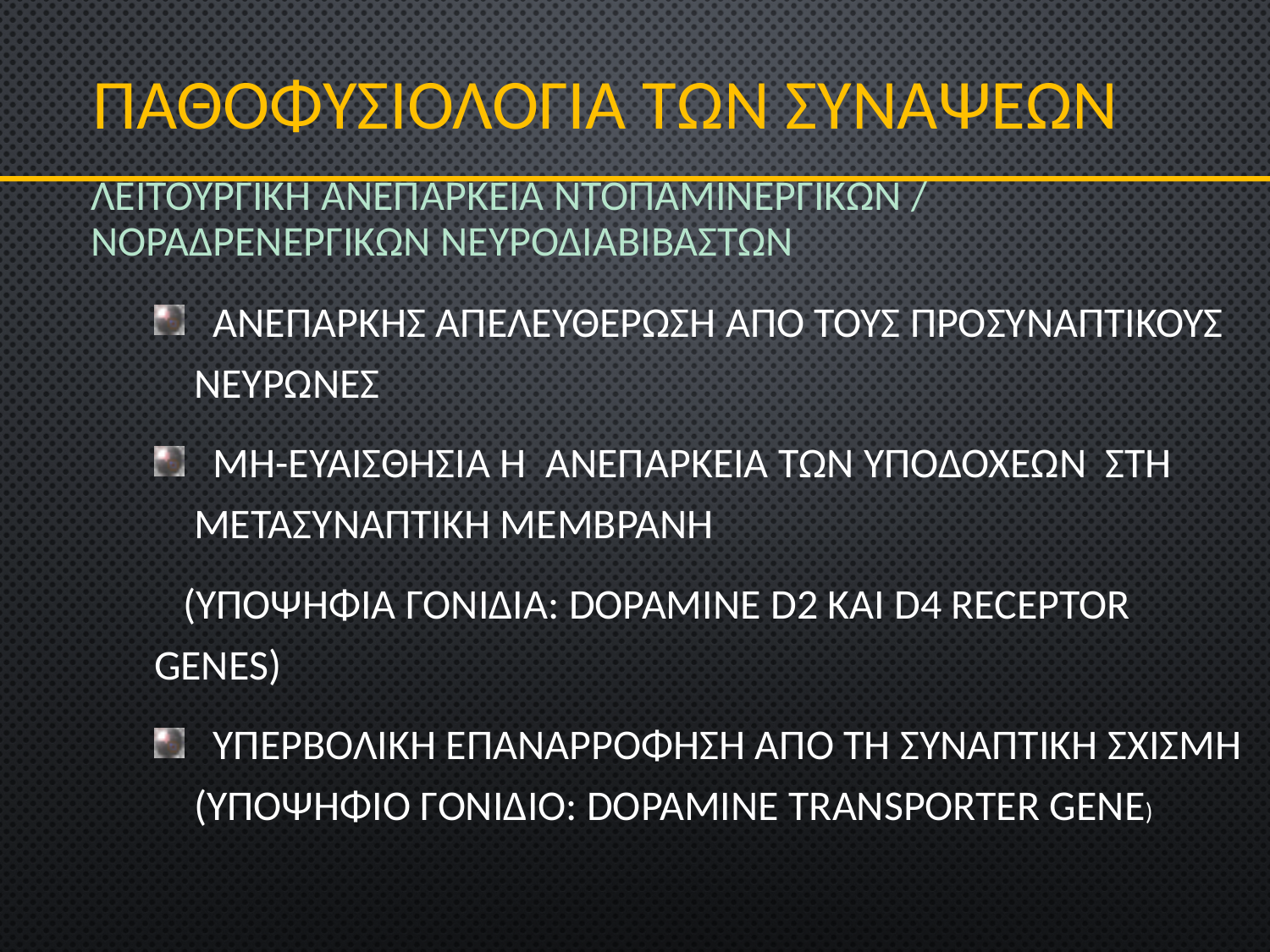

# ΠΑΘΟΦΥΣΙΟΛΟΓΙΑ ΤΩΝ ΣΥΝΑΨΕΩΝ

Λειτουργική ανεπάρκεια ντοπαμινεργικών /   νοραδρενεργικών νευροδιαβιβαστών
  Ανεπαρκής απελευθέρωση από τους προσυναπτικούς νευρώνες
  Μη-ευαισθησία ή  ανεπάρκεια των υποδοχέων  στη μετασυναπτική μεμβράνη
   (υποψήφια γονίδια: Dopamine D2 και D4 receptor genes)
  Υπερβολική επαναρρόφηση από τη συναπτική σχισμή (υποψήφιο γονίδιο: Dopamine transporter gene)